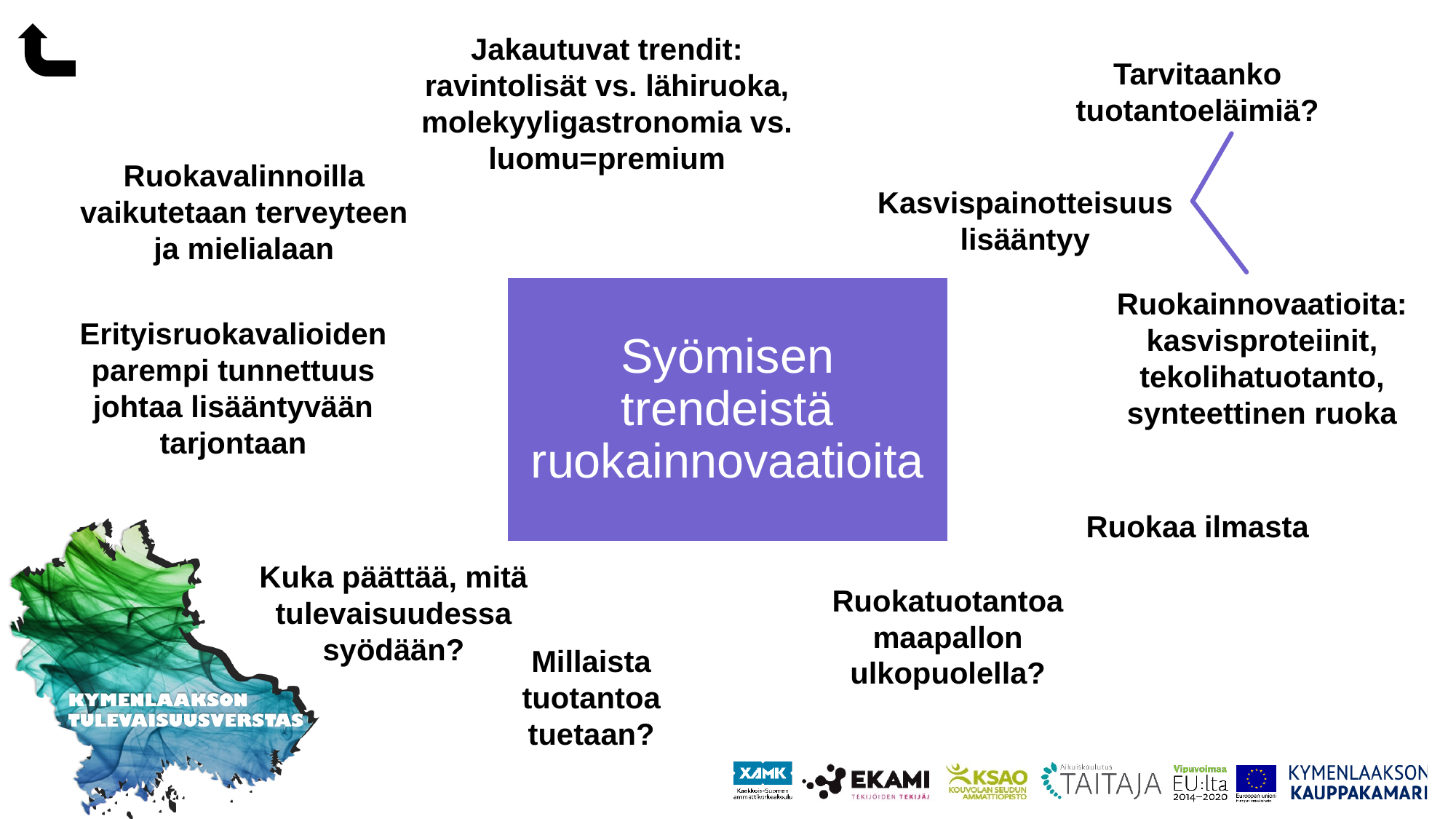

Jakautuvat trendit: ravintolisät vs. lähiruoka, molekyyligastronomia vs. luomu=premium
Tarvitaanko tuotantoeläimiä?
Ruokavalinnoilla vaikutetaan terveyteen ja mielialaan
Kasvispainotteisuus lisääntyy

Syömisen trendeistä ruokainnovaatioita
Ruokainnovaatioita: kasvisproteiinit, tekolihatuotanto, synteettinen ruoka
Erityisruokavalioiden parempi tunnettuus johtaa lisääntyvään tarjontaan
Ruokaa ilmasta
Kuka päättää, mitä tulevaisuudessa syödään?
Ruokatuotantoa maapallon ulkopuolella?
Millaista tuotantoa tuetaan?